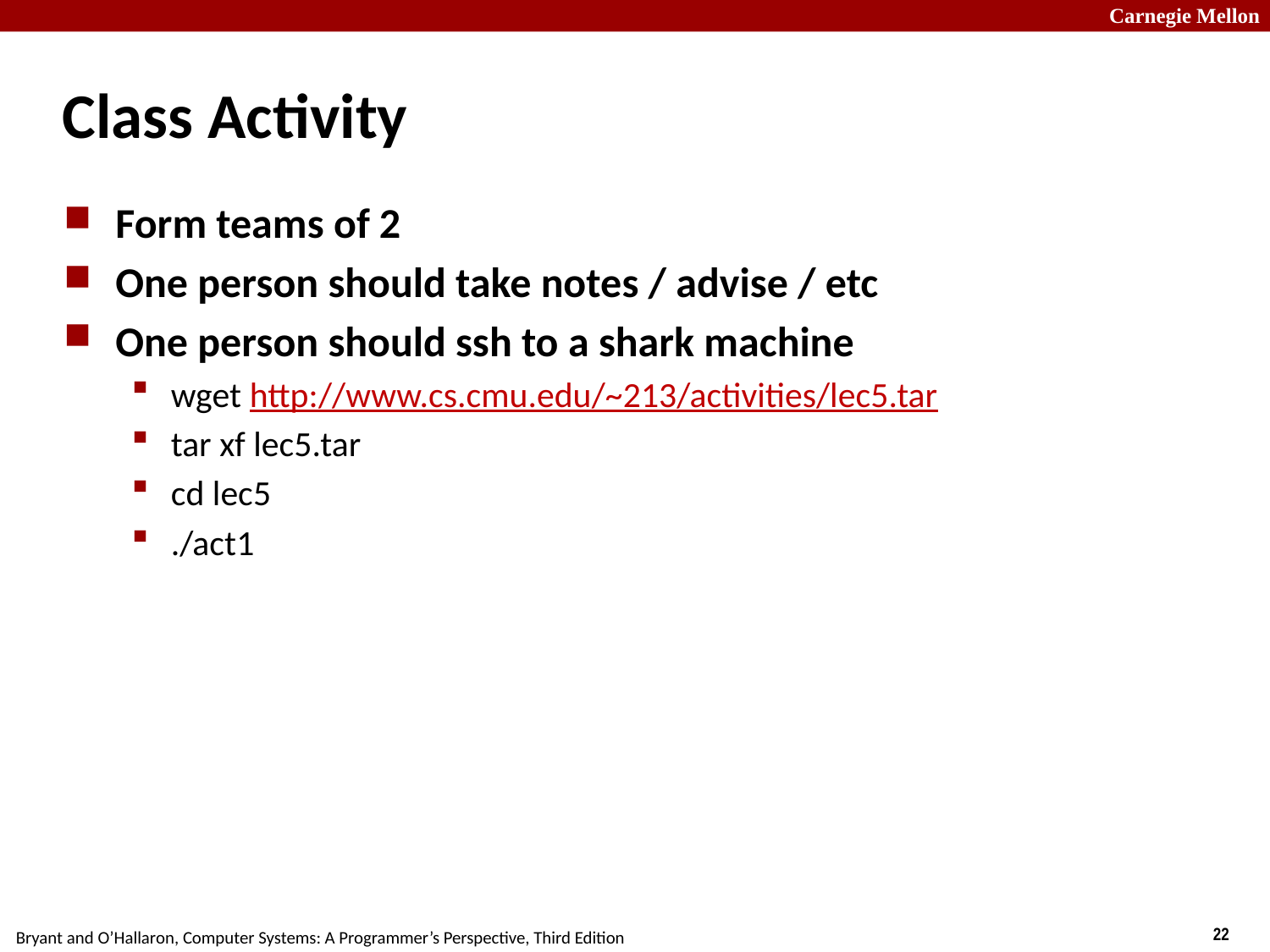

# Class Activity
Form teams of 2
One person should take notes / advise / etc
One person should ssh to a shark machine
wget http://www.cs.cmu.edu/~213/activities/lec5.tar
tar xf lec5.tar
cd lec5
./act1